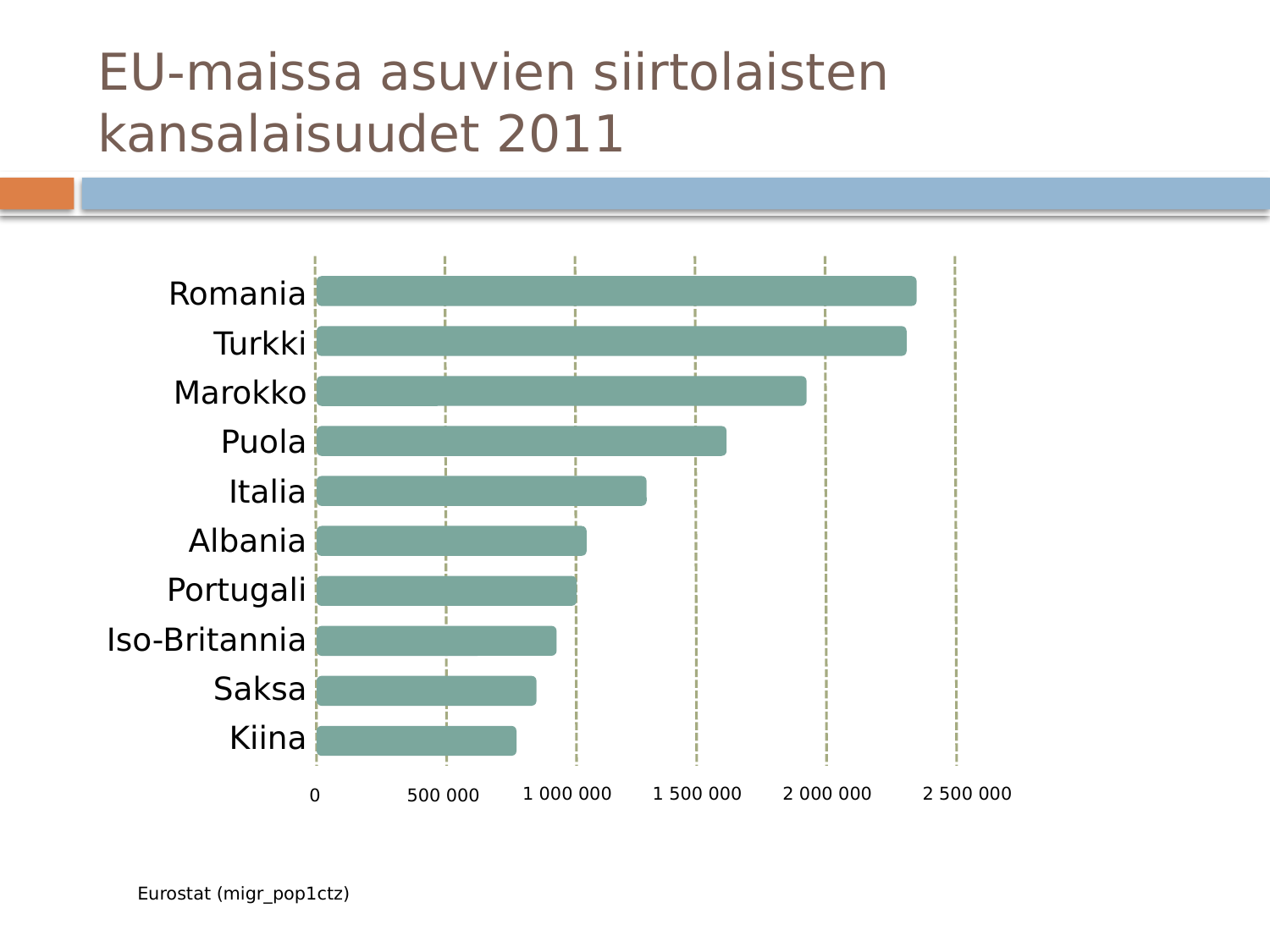

# EU-maissa asuvien siirtolaisten kansalaisuudet 2011
Romania
Turkki
Marokko
Puola
Italia
Albania
Portugali
Iso-Britannia
Saksa
Kiina

1 000 000
1 500 000
2 000 000
2 500 000
0
500 000
Eurostat (migr_pop1ctz)